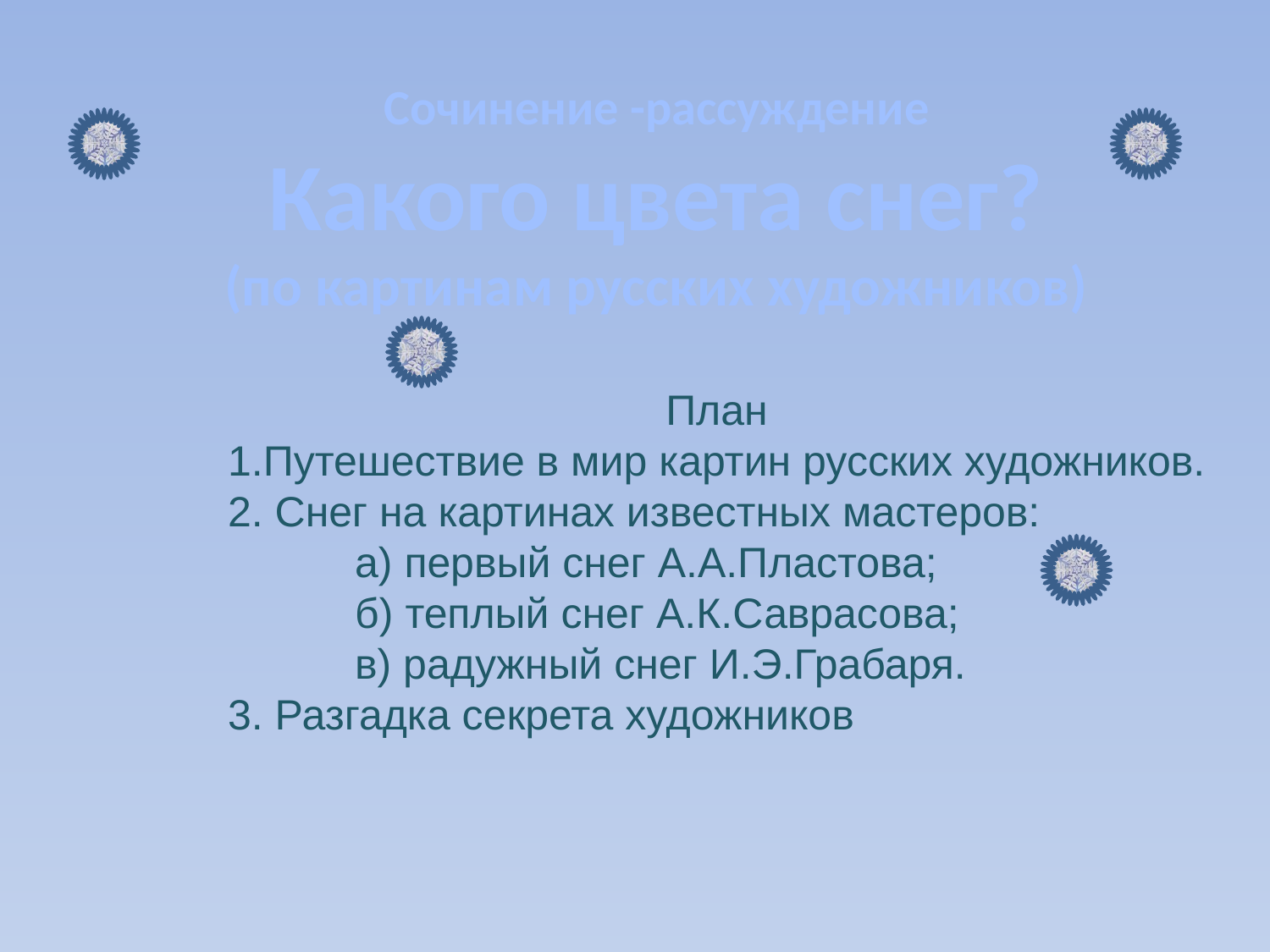

Сочинение -рассуждение
Какого цвета снег?
(по картинам русских художников)

План
1.Путешествие в мир картин русских художников.
2. Снег на картинах известных мастеров:
	а) первый снег А.А.Пластова;
	б) теплый снег А.К.Саврасова;
	в) радужный снег И.Э.Грабаря.
3. Разгадка секрета художников